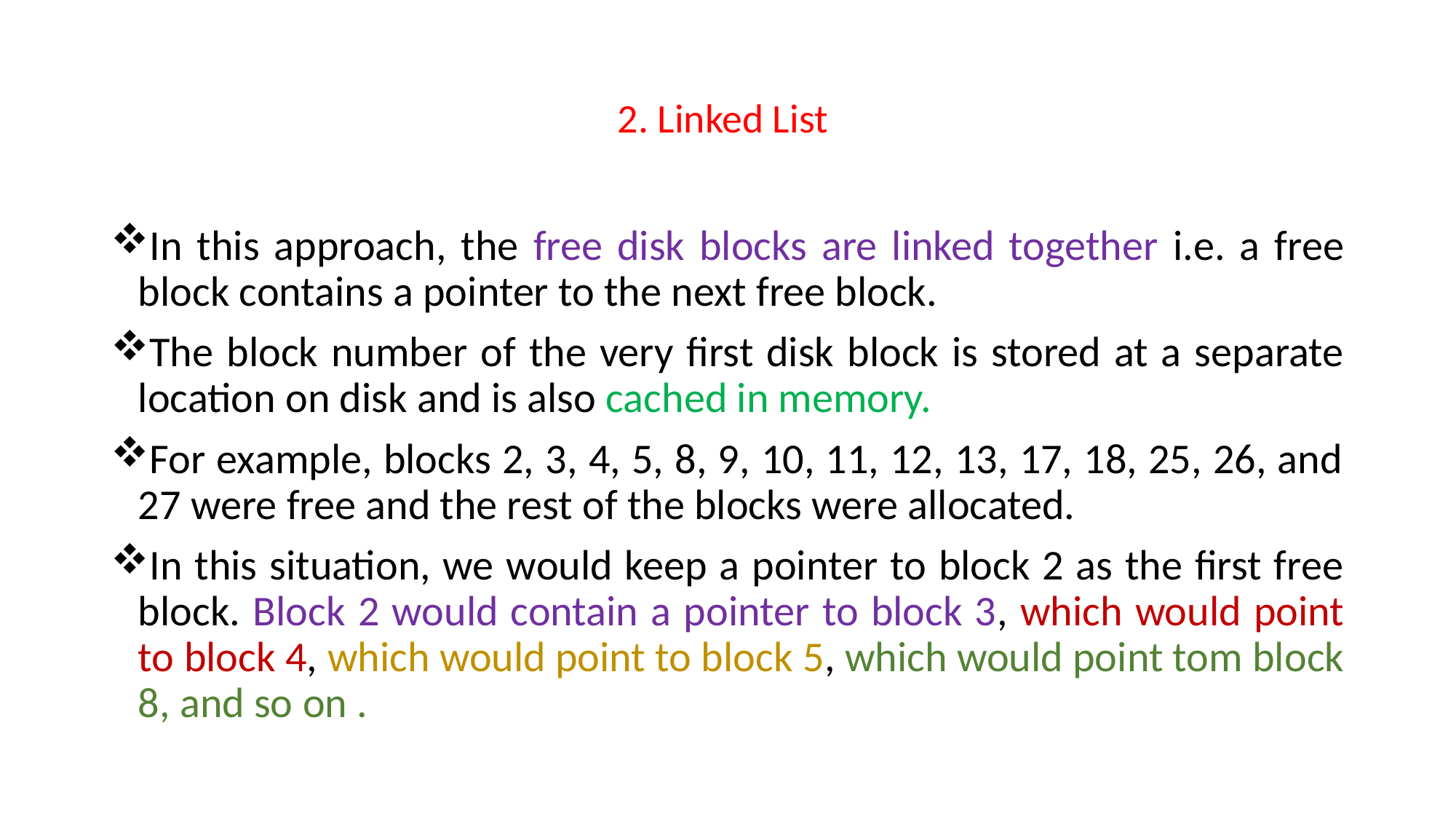

# 2. Linked List
In this approach, the free disk blocks are linked together i.e. a free block contains a pointer to the next free block.
The block number of the very first disk block is stored at a separate location on disk and is also cached in memory.
For example, blocks 2, 3, 4, 5, 8, 9, 10, 11, 12, 13, 17, 18, 25, 26, and 27 were free and the rest of the blocks were allocated.
In this situation, we would keep a pointer to block 2 as the first free block. Block 2 would contain a pointer to block 3, which would point to block 4, which would point to block 5, which would point tom block 8, and so on .